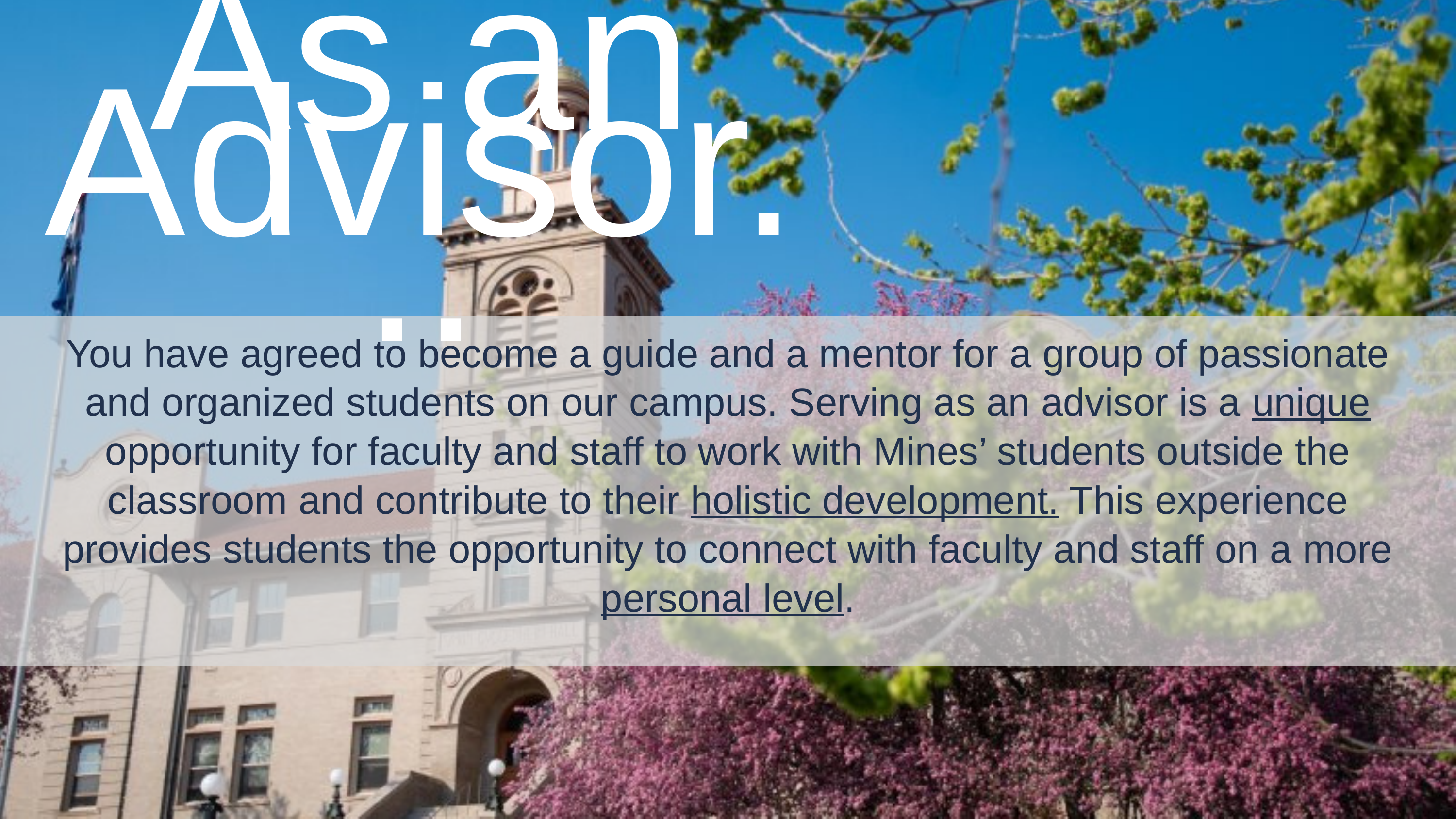

As an Advisor...

You have agreed to become a guide and a mentor for a group of passionate and organized students on our campus. Serving as an advisor is a unique opportunity for faculty and staff to work with Mines’ students outside the classroom and contribute to their holistic development. This experience provides students the opportunity to connect with faculty and staff on a more personal level.